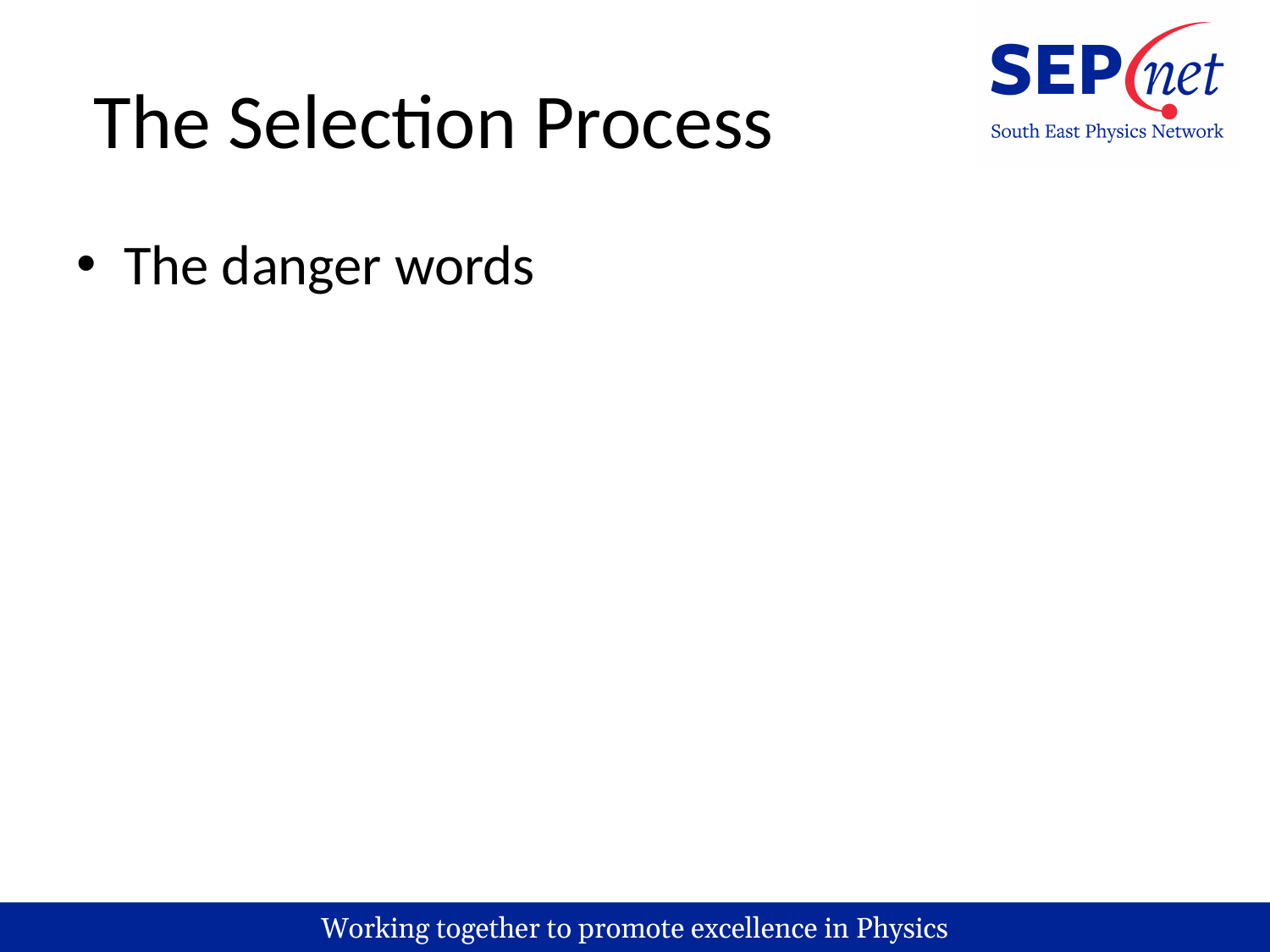

# The Selection Process
The danger words